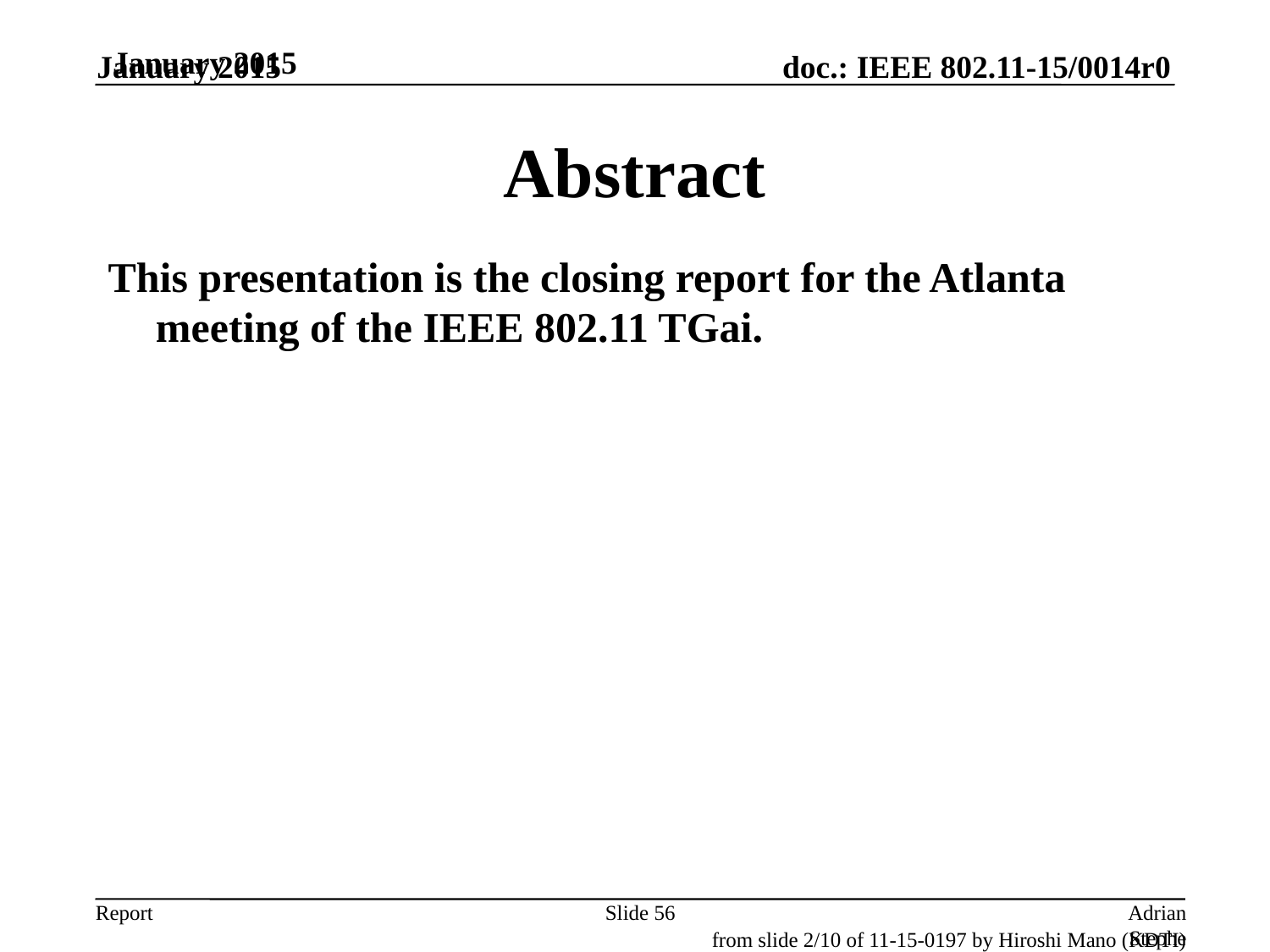

January 2015
January 2015
# Abstract
This presentation is the closing report for the Atlanta meeting of the IEEE 802.11 TGai.
Slide 56
Adrian Stephens, Intel Corporation
from slide 2/10 of 11-15-0197 by Hiroshi Mano (KDTI)